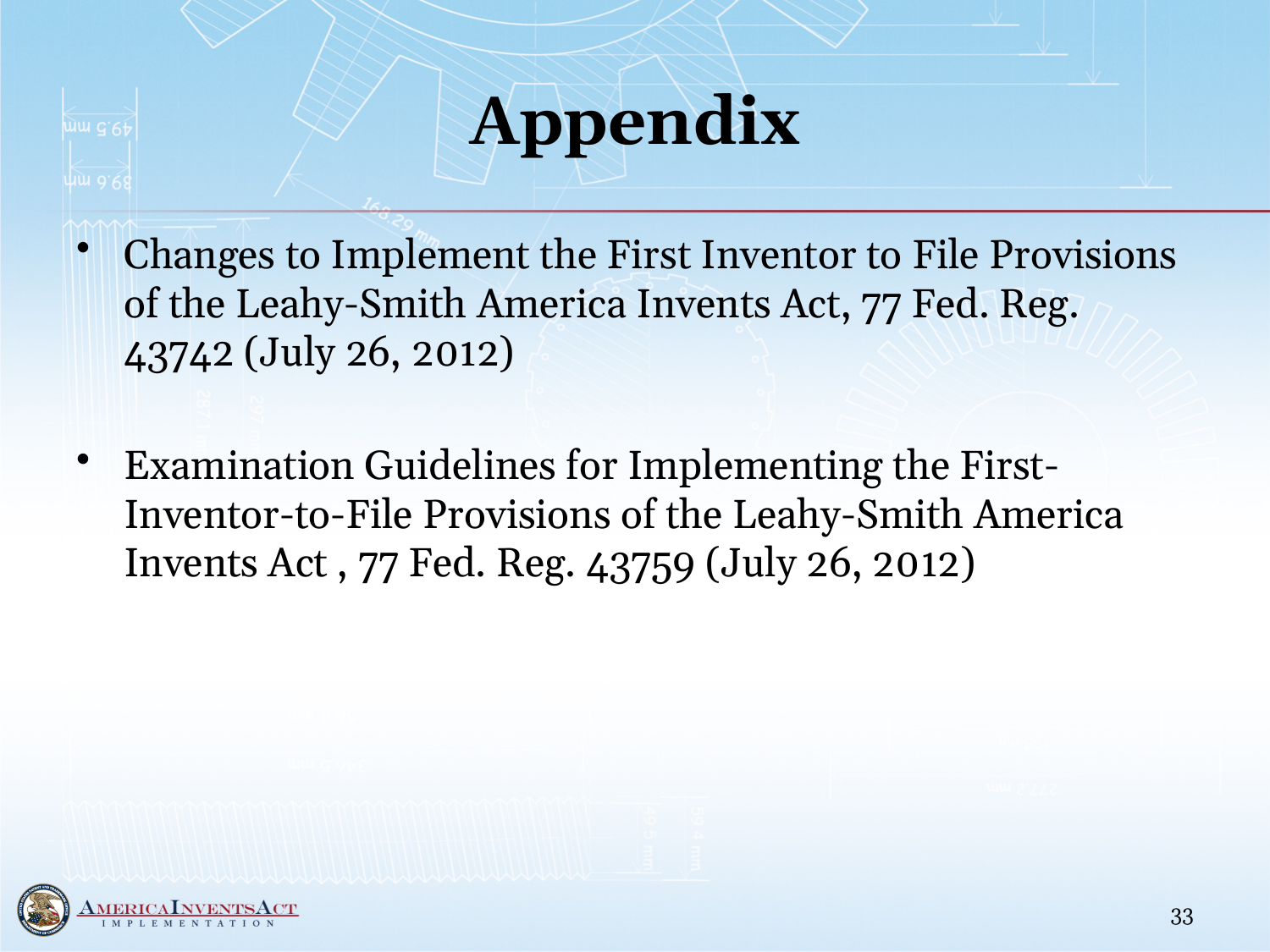

# Appendix
Changes to Implement the First Inventor to File Provisions of the Leahy-Smith America Invents Act, 77 Fed. Reg. 43742 (July 26, 2012)

Examination Guidelines for Implementing the First-Inventor-to-File Provisions of the Leahy-Smith America Invents Act , 77 Fed. Reg. 43759 (July 26, 2012)

33